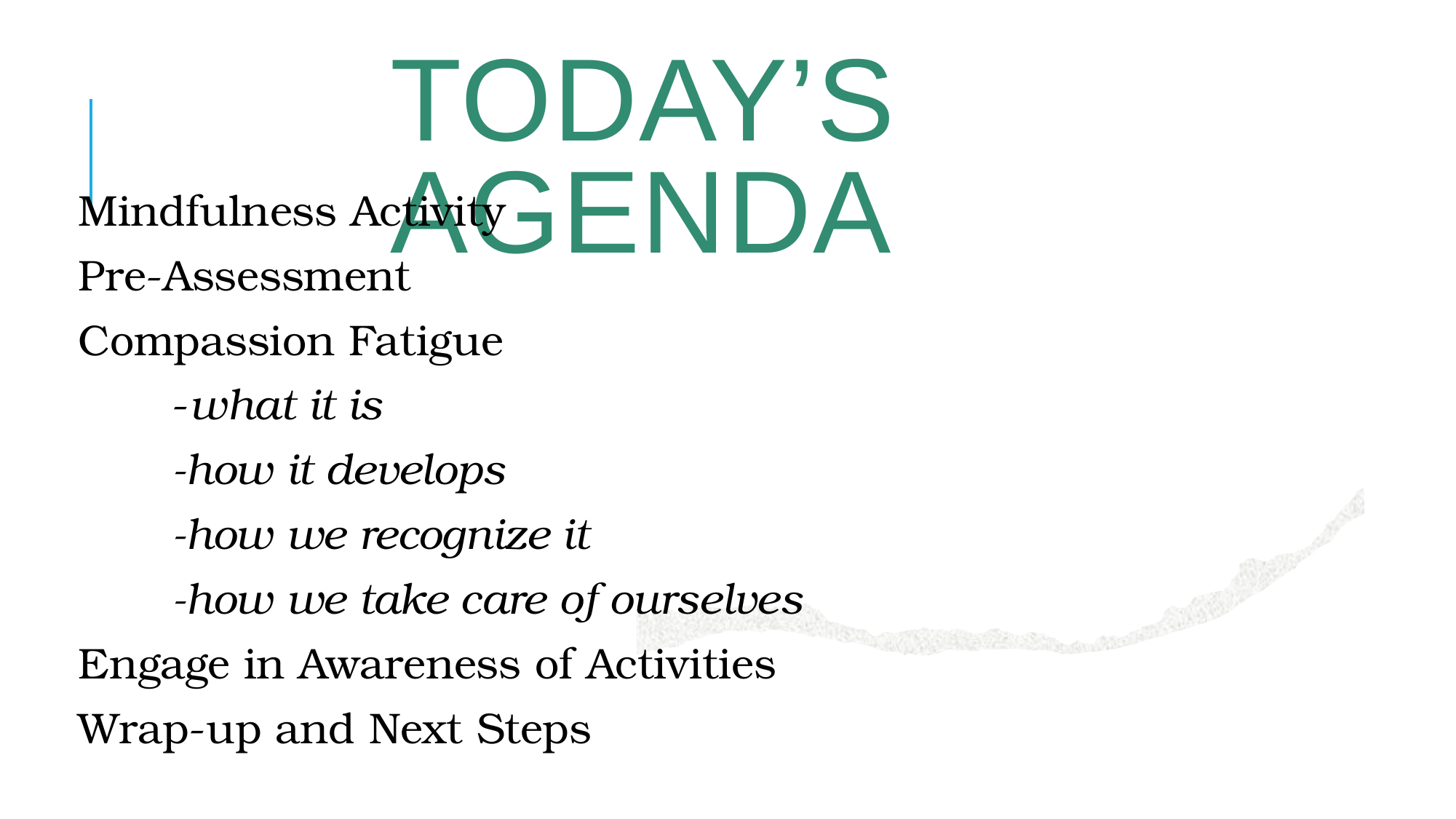

# Today’s Agenda
Mindfulness Activity
Pre-Assessment
Compassion Fatigue
	-what it is
	-how it develops
	-how we recognize it
	-how we take care of ourselves
Engage in Awareness of Activities
Wrap-up and Next Steps